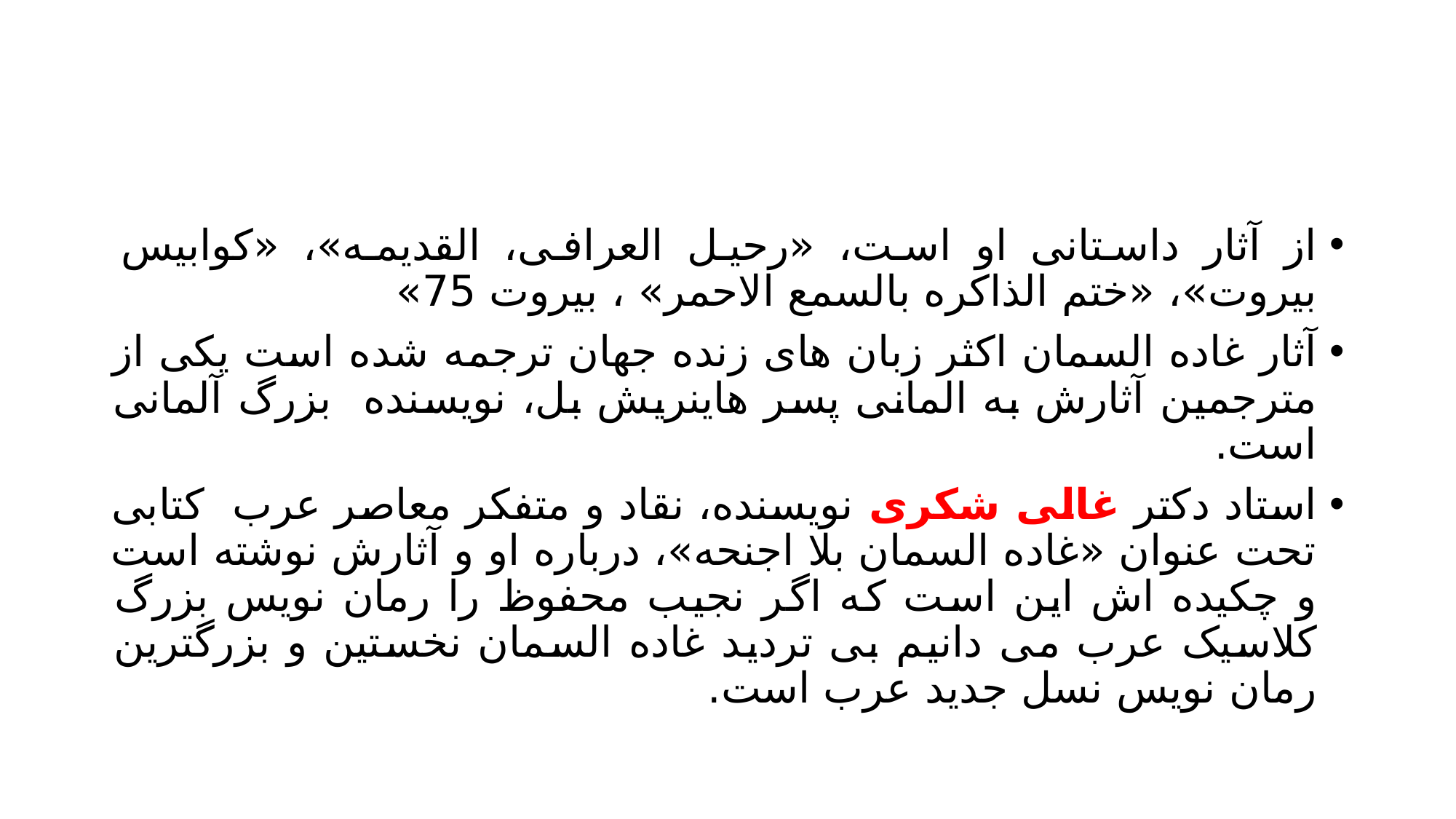

#
از آثار داستانی او است، «رحیل العرافی، القدیمه»، «کوابیس بیروت»، «ختم الذاکره بالسمع الاحمر» ، بیروت 75»
آثار غاده السمان اکثر زبان های زنده جهان ترجمه شده است یکی از مترجمین آثارش به المانی پسر هاینریش بل، نویسنده  بزرگ آلمانی است.
استاد دکتر غالی شکری نویسنده، نقاد و متفکر معاصر عرب  کتابی تحت عنوان «غاده السمان بلا اجنحه»، درباره او و آثارش نوشته است و چکیده اش این است که اگر نجیب محفوظ را رمان نویس بزرگ کلاسیک عرب می دانیم بی تردید غاده السمان نخستین و بزرگترین رمان نویس نسل جدید عرب است.